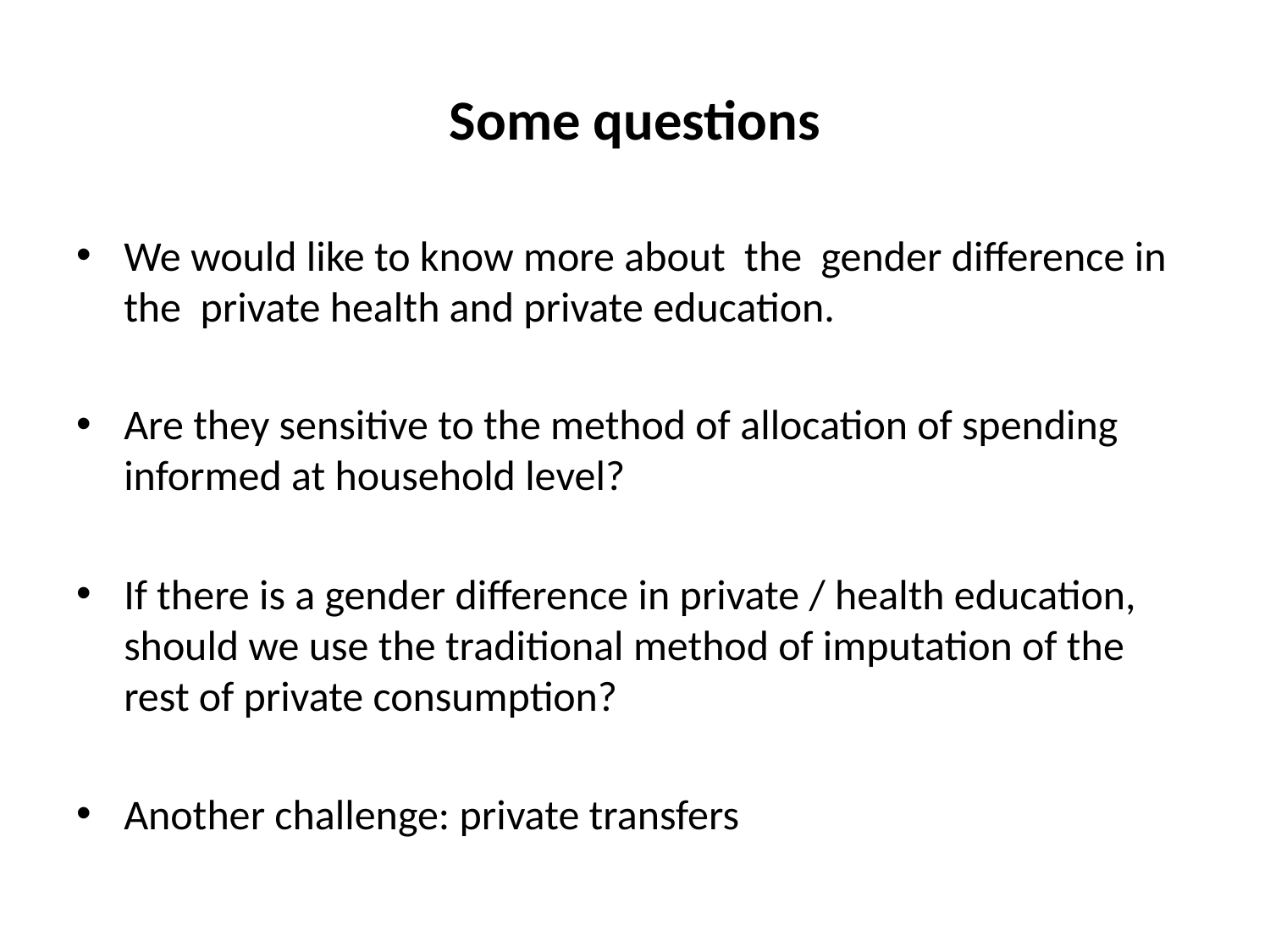

# Some questions
We would like to know more about  the  gender difference in the  private health and private education.

Are they sensitive to the method of allocation of spending informed at household level?

If there is a gender difference in private / health education, should we use the traditional method of imputation of the rest of private consumption?

Another challenge: private transfers